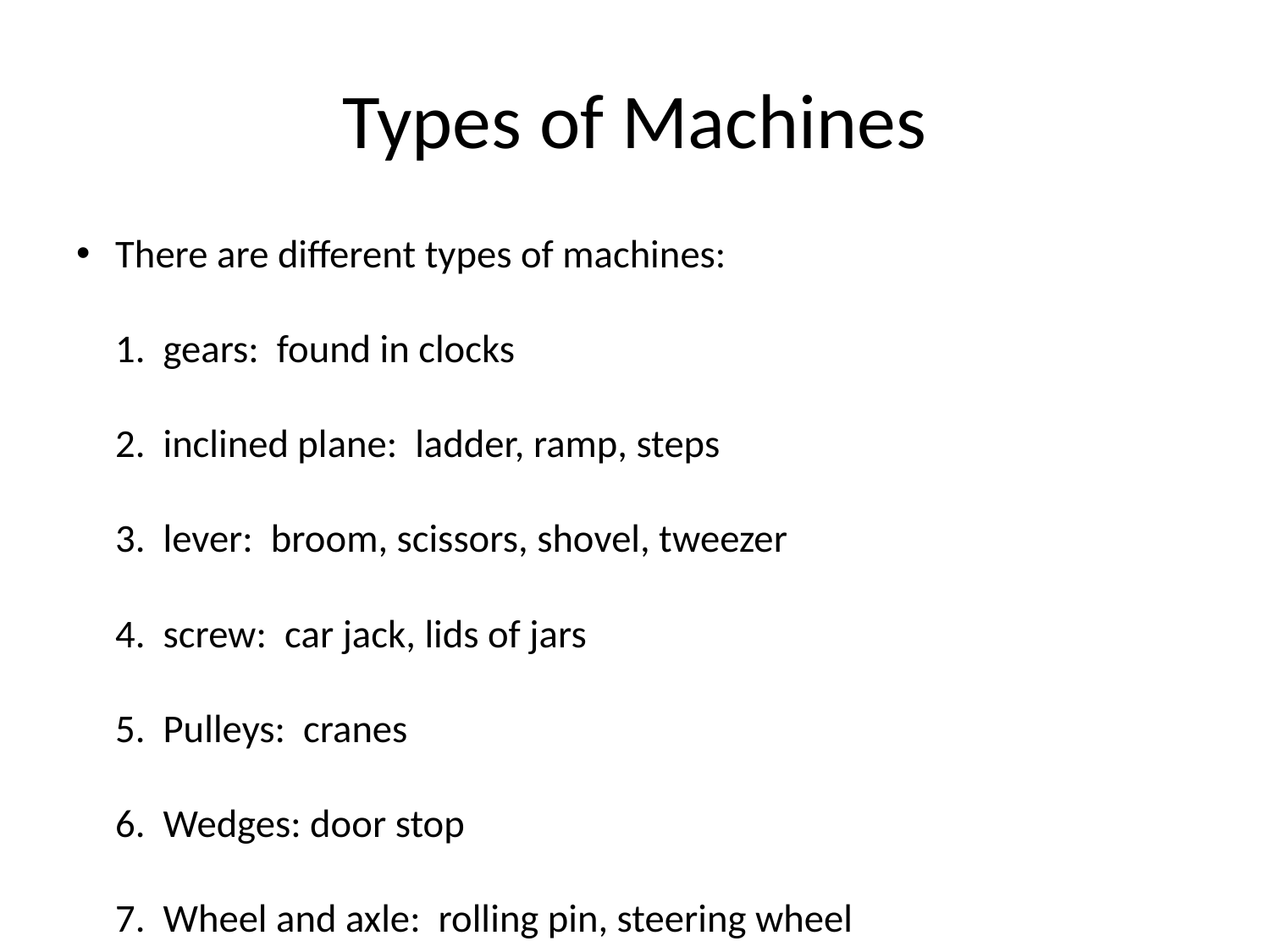

# Types of Machines
There are different types of machines:
1.  gears:  found in clocks
2.  inclined plane:  ladder, ramp, steps
3.  lever:  broom, scissors, shovel, tweezer
4.  screw:  car jack, lids of jars
5.  Pulleys:  cranes
6.  Wedges: door stop
7.  Wheel and axle:  rolling pin, steering wheel